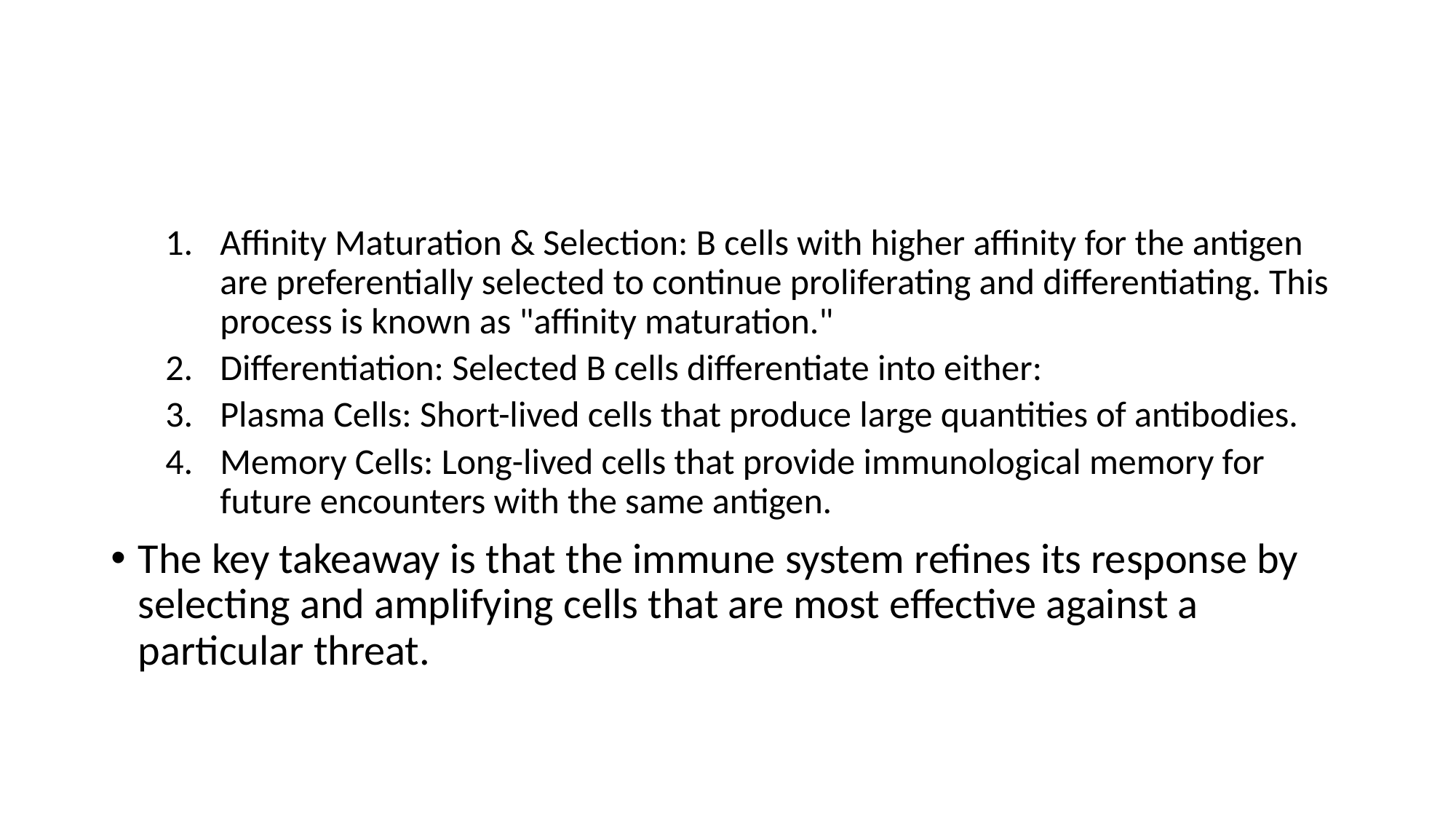

#
Affinity Maturation & Selection: B cells with higher affinity for the antigen are preferentially selected to continue proliferating and differentiating. This process is known as "affinity maturation."
Differentiation: Selected B cells differentiate into either:
Plasma Cells: Short-lived cells that produce large quantities of antibodies.
Memory Cells: Long-lived cells that provide immunological memory for future encounters with the same antigen.
The key takeaway is that the immune system refines its response by selecting and amplifying cells that are most effective against a particular threat.